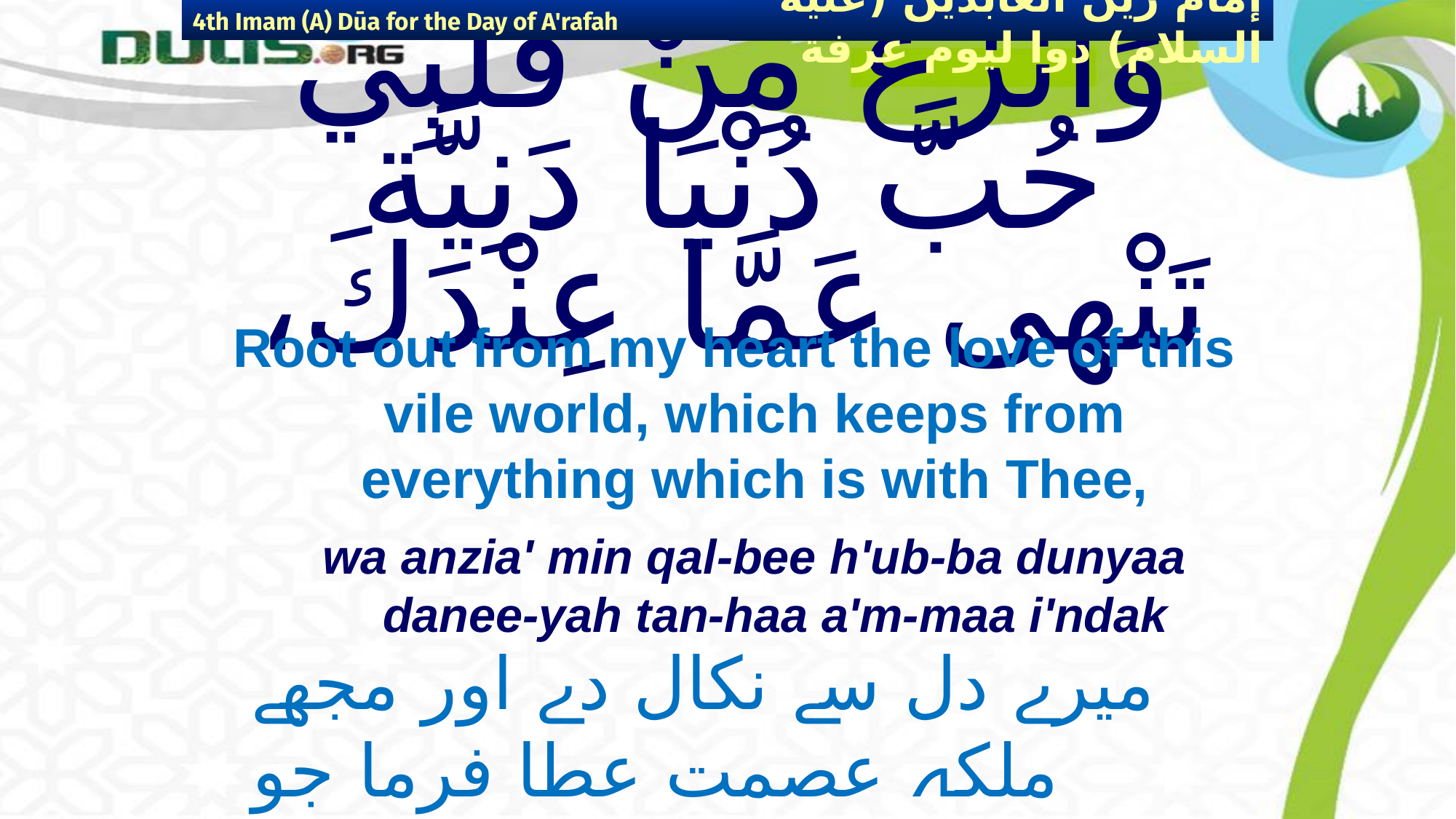

4th Imam (A) Dūa for the Day of A'rafah
إمام زين العابدين (عليه السلام) دوا ليوم عرفة
# وَانْزَعْ مِنْ قَلْبِي حُبَّ دُنْيَا دَنِيَّة تَنْهى عَمَّا عِنْدَكَ،
Root out from my heart the love of this vile world, which keeps from everything which is with Thee,
wa anzia' min qal-bee h'ub-ba dunyaa danee-yah tan-haa a'm-maa i'ndak
میرے دل سے نکال دے اور مجھے ملکہ عصمت عطا فرما جو
               مجھے تیرے خوف سے قریب